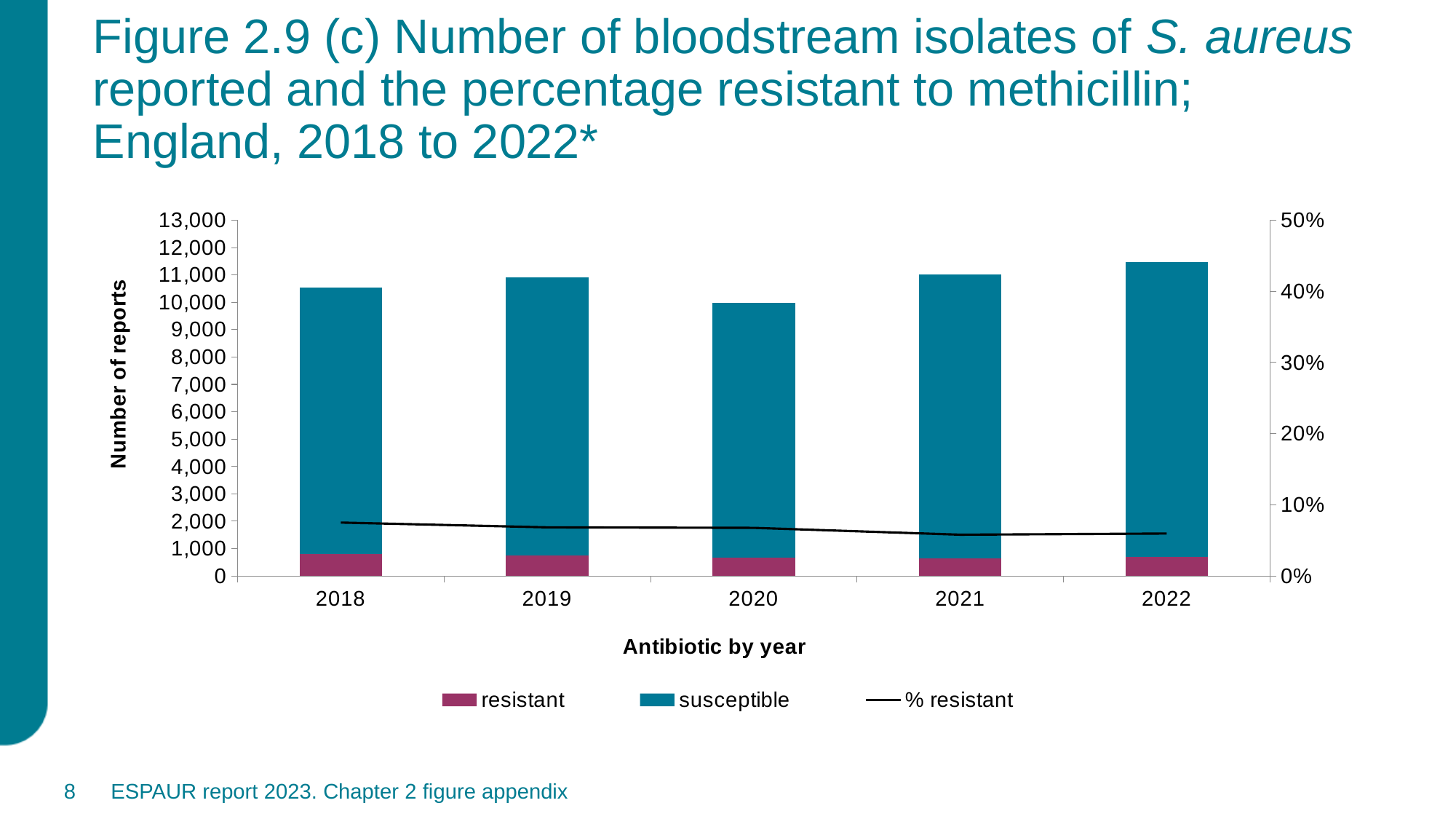

# Figure 2.9 (c) Number of bloodstream isolates of S. aureus reported and the percentage resistant to methicillin; England, 2018 to 2022*

### Chart

| Category | resistant | susceptible | % resistant |
|---|---|---|---|
| 2018 | 790.0 | 9747.0 | 0.07497390148998766 |
| 2019 | 745.0 | 10173.0 | 0.06822969136367799 |
| 2020 | 674.0 | 9304.0 | 0.06751477511770008 |
| 2021 | 638.0 | 10377.0 | 0.05792101679527917 |
| 2022 | 683.0 | 10777.0 | 0.059572612298299174 |
8
ESPAUR report 2023. Chapter 2 figure appendix